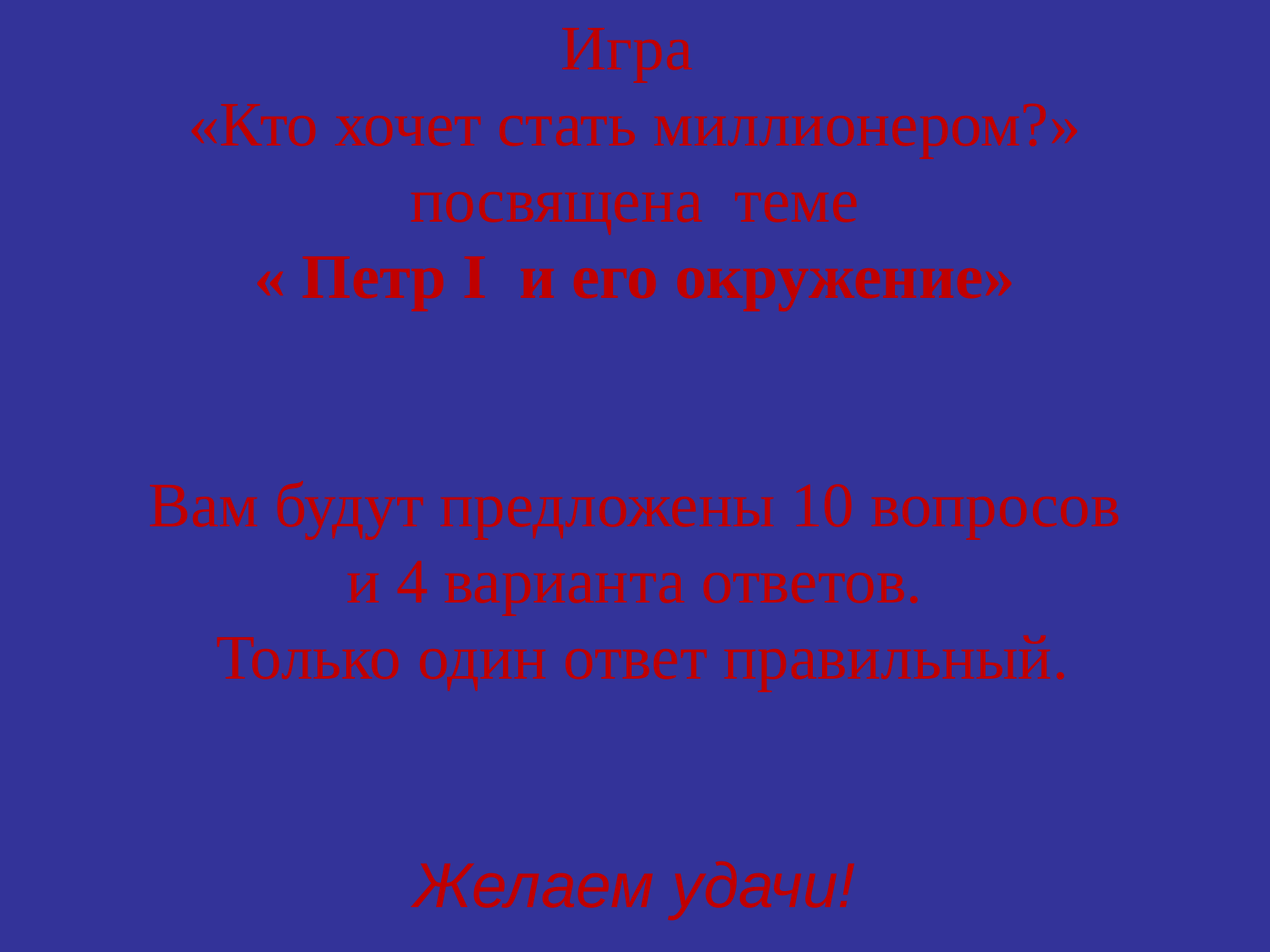

Игра
«Кто хочет стать миллионером?»
посвящена  теме
« Петр I  и его окружение»

Вам будут предложены 10 вопросов
и 4 варианта ответов.
 Только один ответ правильный.

Желаем удачи!